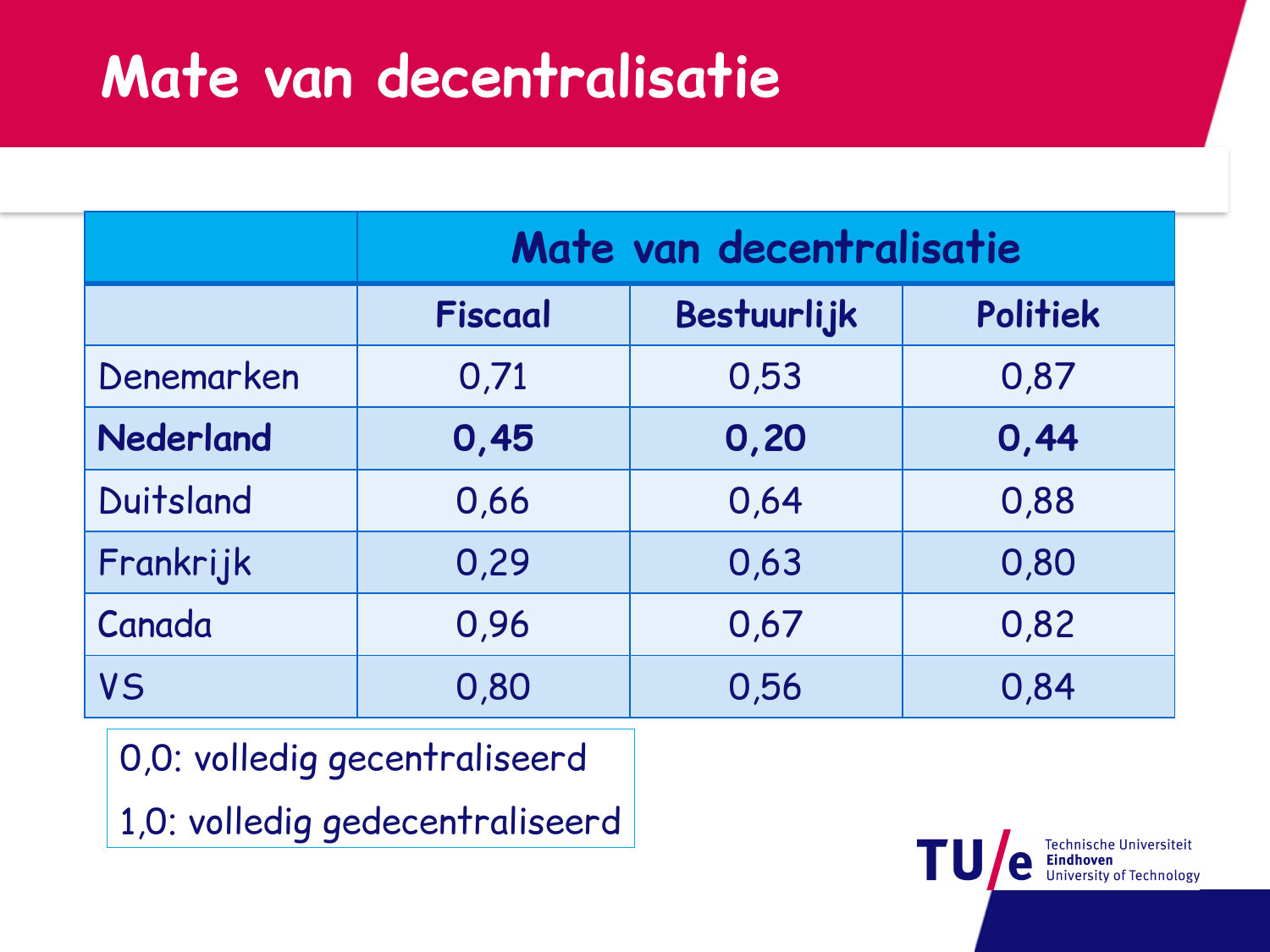

# Mate van decentralisatie
|  | Mate van decentralisatie |  |  |
| --- | --- | --- | --- |
|  | Fiscaal | Bestuurlijk | Politiek |
| Denemarken | 0,71 | 0,53 | 0,87 |
| Nederland | 0,45 | 0,20 | 0,44 |
| Duitsland | 0,66 | 0,64 | 0,88 |
| Frankrijk | 0,29 | 0,63 | 0,80 |
| Canada | 0,96 | 0,67 | 0,82 |
| VS | 0,80 | 0,56 | 0,84 |
0,0: volledig gecentraliseerd
1,0: volledig gedecentraliseerd